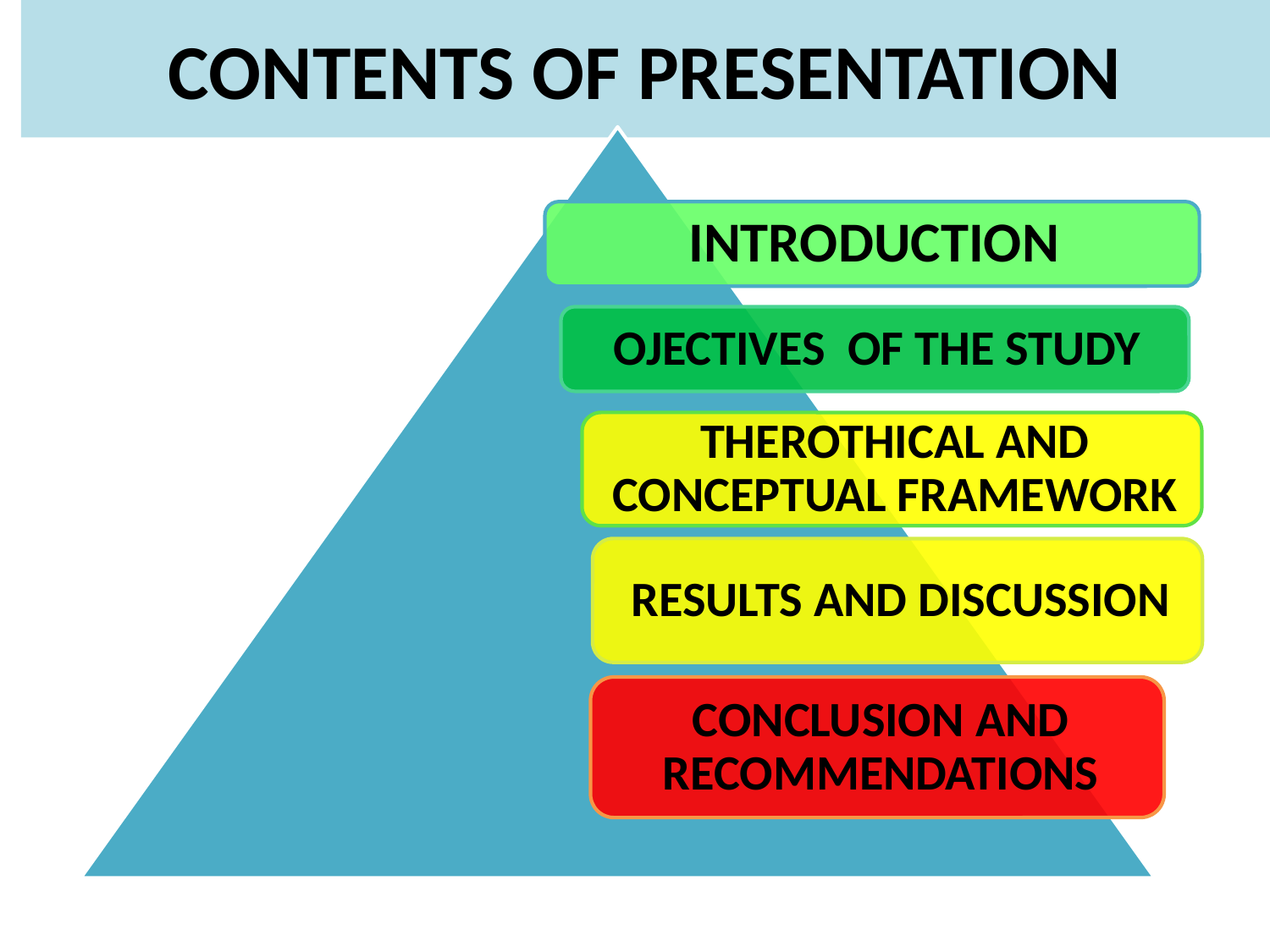

# CONTENTS OF PRESENTATION
INTRODUCTION
OJECTIVES  OF THE STUDY
THEROTHICAL AND CONCEPTUAL FRAMEWORK
RESULTS AND DISCUSSION
CONCLUSION AND RECOMMENDATIONS